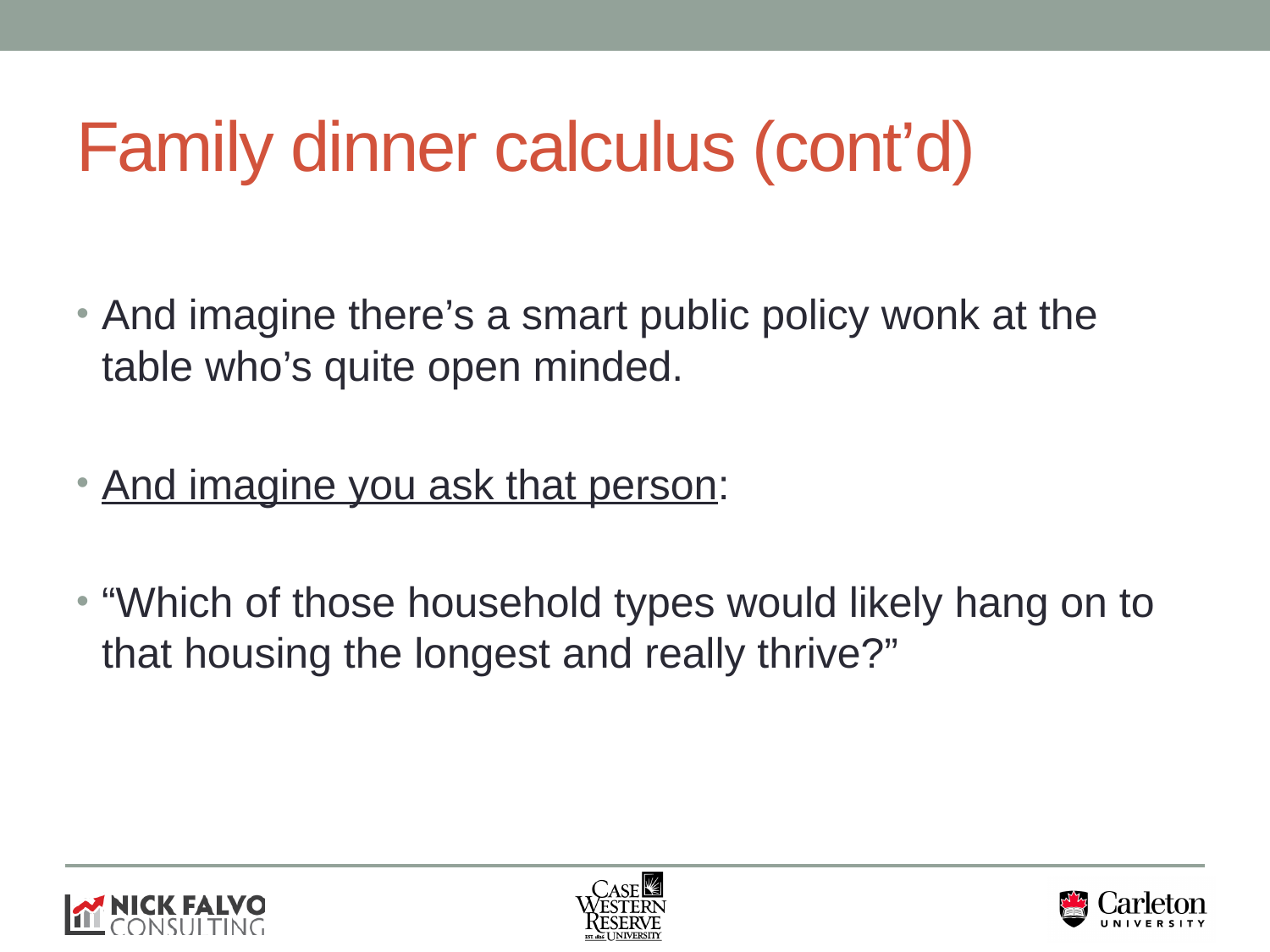

# Family dinner calculus (cont’d)

And imagine there’s a smart public policy wonk at the table who’s quite open minded.

And imagine you ask that person:

“Which of those household types would likely hang on to that housing the longest and really thrive?”